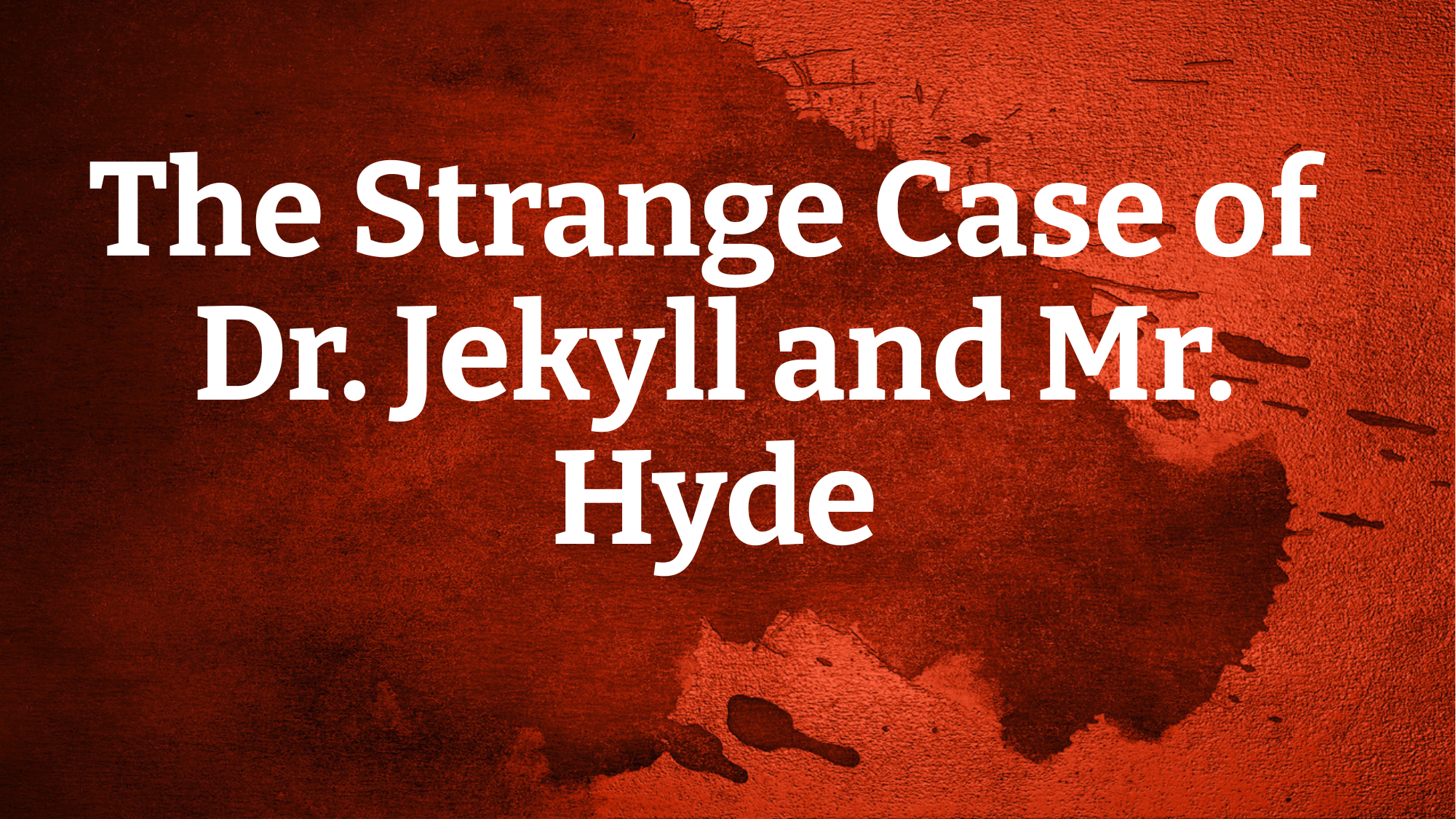

# The Strange Case of Dr. Jekyll and Mr. Hyde